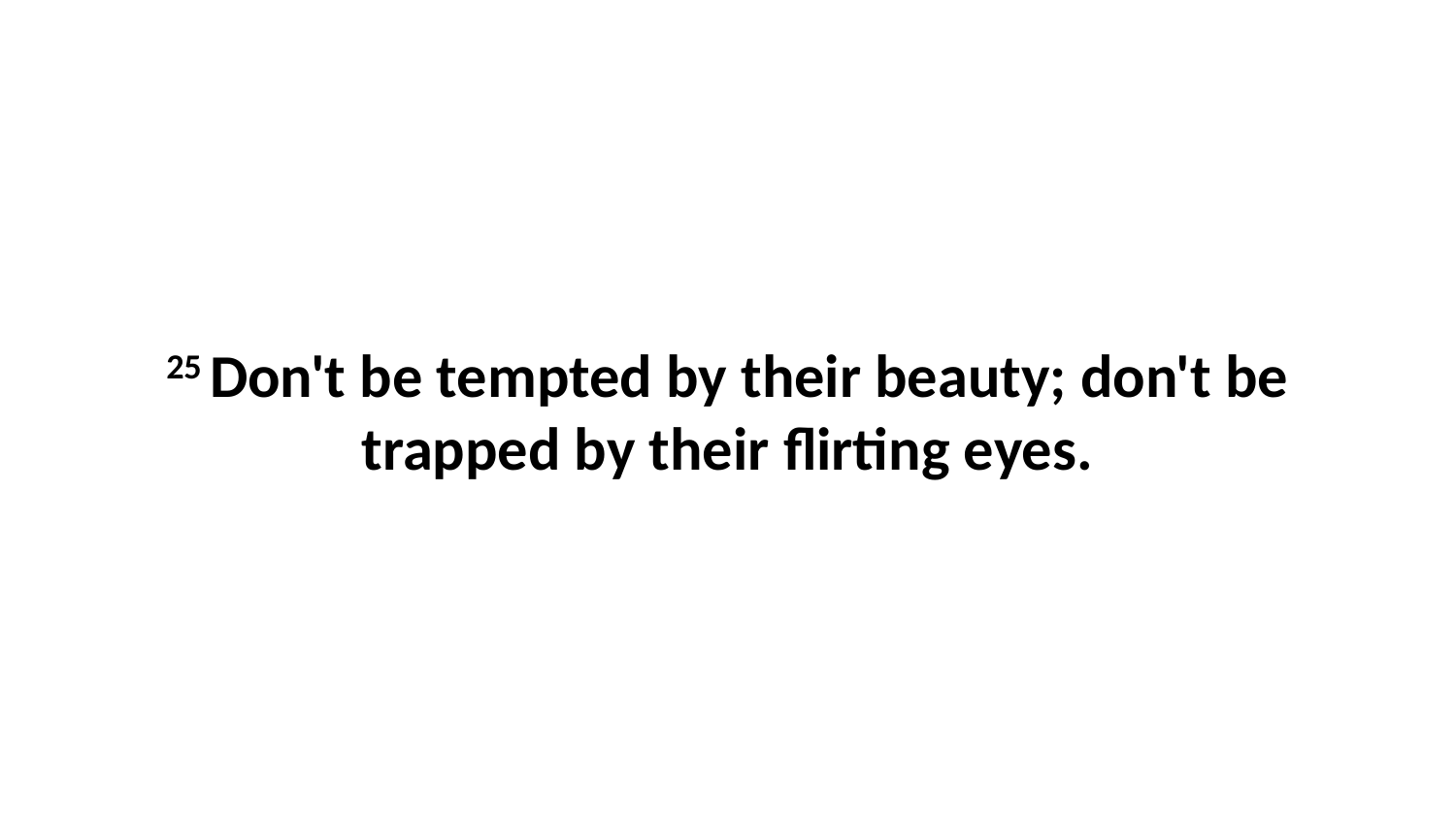

25 Don't be tempted by their beauty; don't be trapped by their flirting eyes.